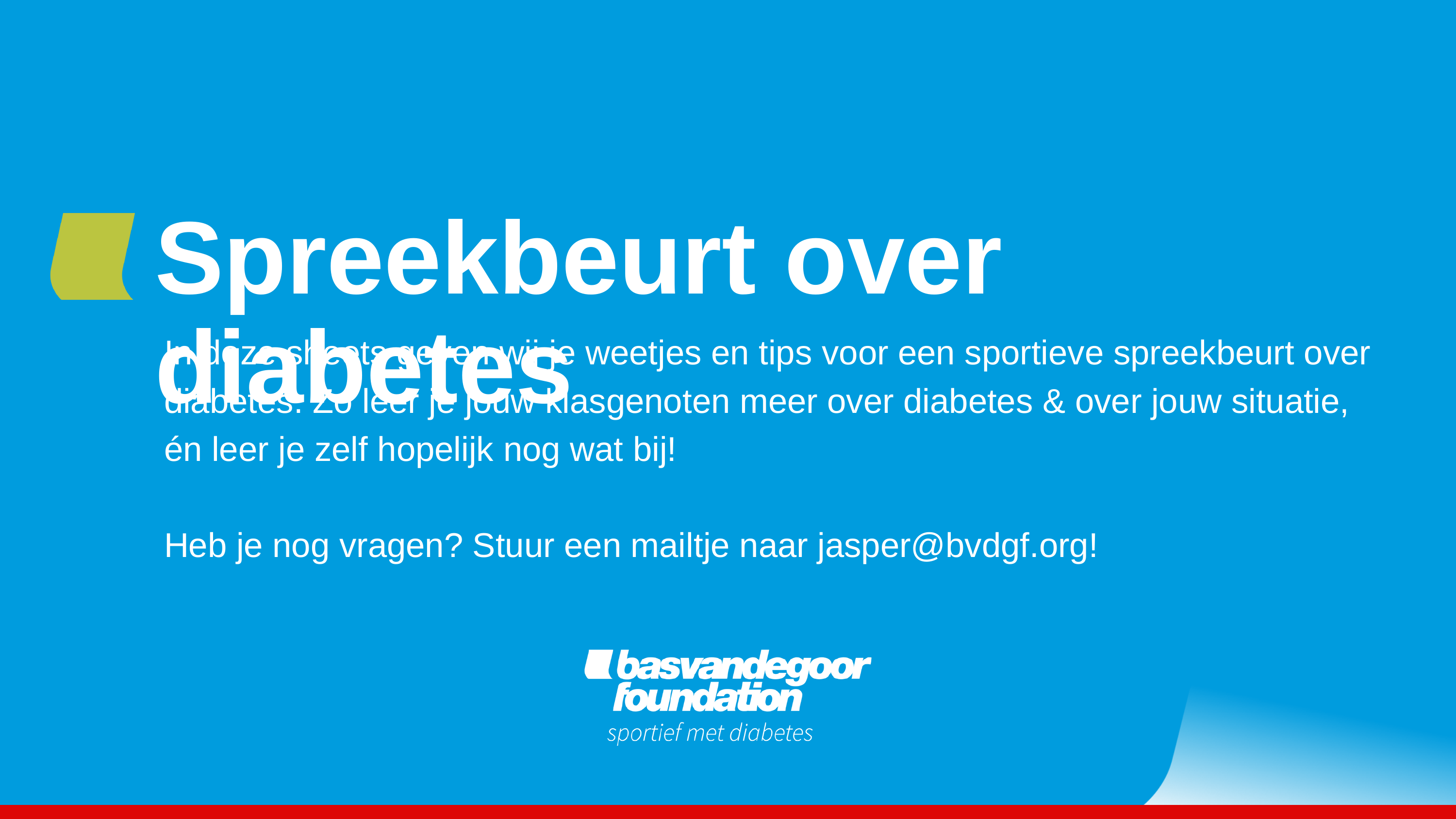

Spreekbeurt over diabetes

In deze sheets geven wij je weetjes en tips voor een sportieve spreekbeurt over diabetes. Zo leer je jouw klasgenoten meer over diabetes & over jouw situatie, én leer je zelf hopelijk nog wat bij!

Heb je nog vragen? Stuur een mailtje naar jasper@bvdgf.org!